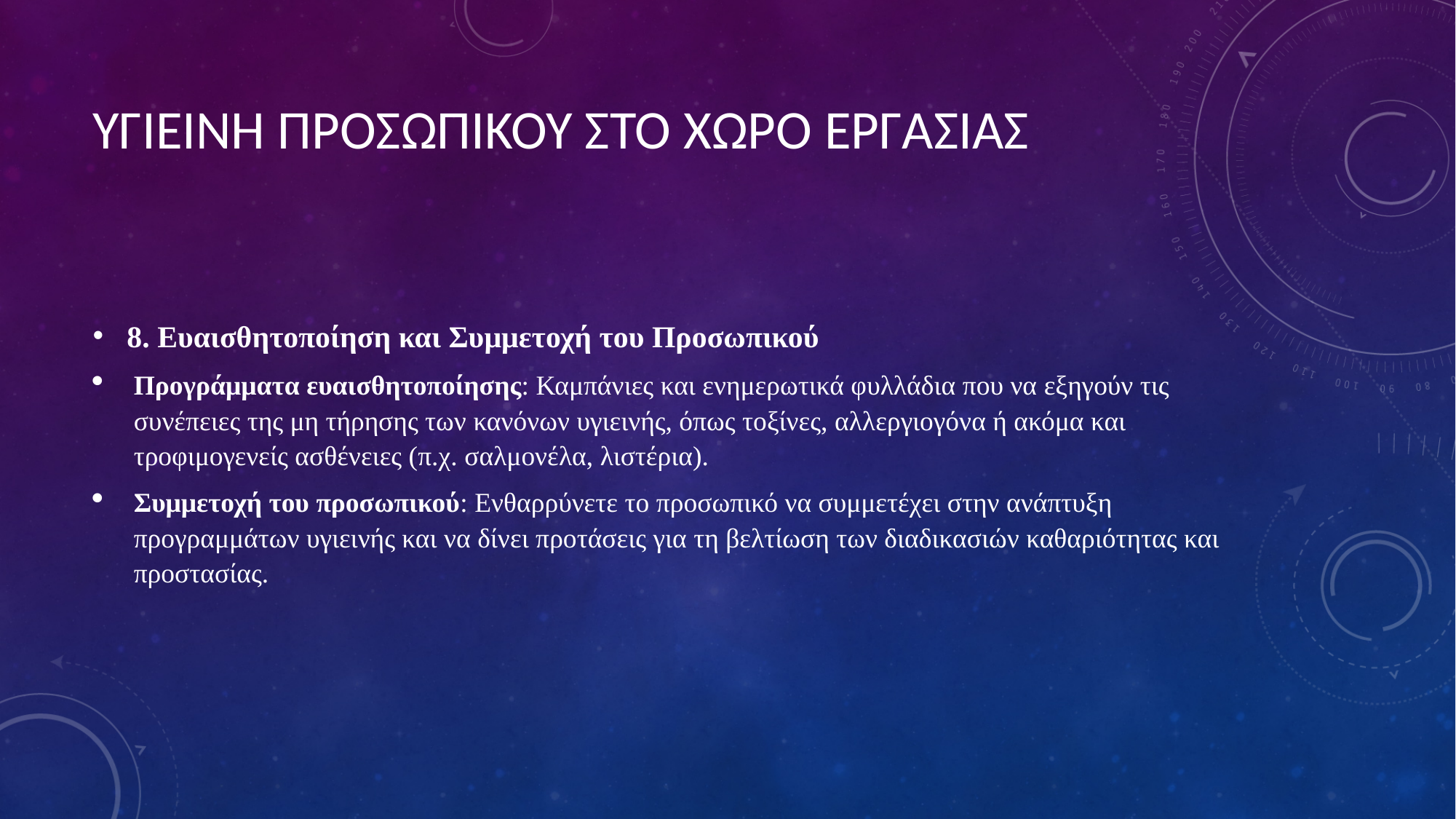

# ΥΓΙΕΙΝΗ ΠΡΟΣΩΠΙΚΟΥ ΣΤΟ ΧΩΡΟ ΕΡΓΑΣΙΑΣ
8. Ευαισθητοποίηση και Συμμετοχή του Προσωπικού
Προγράμματα ευαισθητοποίησης: Καμπάνιες και ενημερωτικά φυλλάδια που να εξηγούν τις συνέπειες της μη τήρησης των κανόνων υγιεινής, όπως τοξίνες, αλλεργιογόνα ή ακόμα και τροφιμογενείς ασθένειες (π.χ. σαλμονέλα, λιστέρια).
Συμμετοχή του προσωπικού: Ενθαρρύνετε το προσωπικό να συμμετέχει στην ανάπτυξη προγραμμάτων υγιεινής και να δίνει προτάσεις για τη βελτίωση των διαδικασιών καθαριότητας και προστασίας.